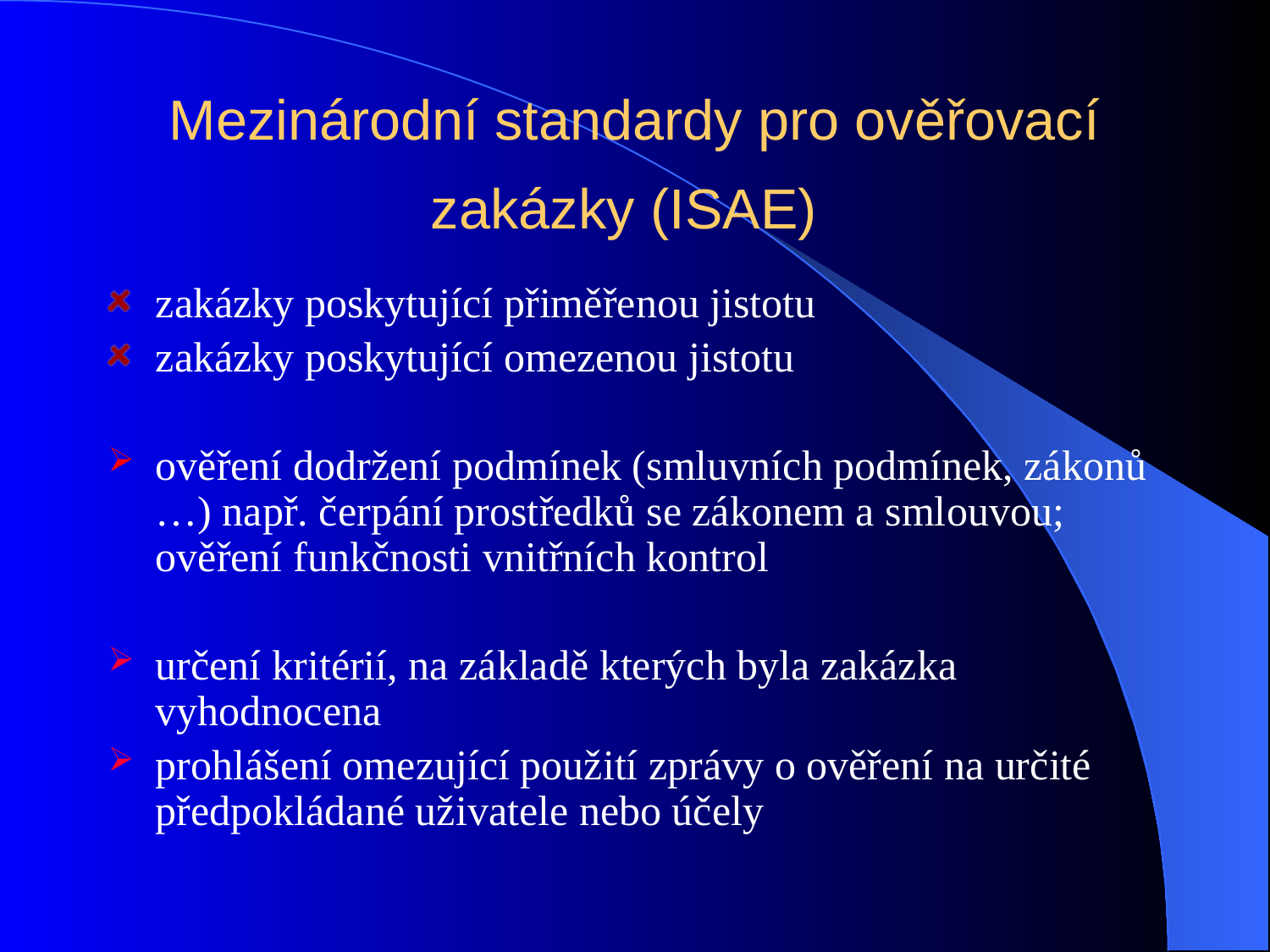

# Mezinárodní standardy pro ověřovací zakázky (ISAE)
zakázky poskytující přiměřenou jistotu
zakázky poskytující omezenou jistotu

ověření dodržení podmínek (smluvních podmínek, zákonů …) např. čerpání prostředků se zákonem a smlouvou; ověření funkčnosti vnitřních kontrol

určení kritérií, na základě kterých byla zakázka vyhodnocena
prohlášení omezující použití zprávy o ověření na určité předpokládané uživatele nebo účely